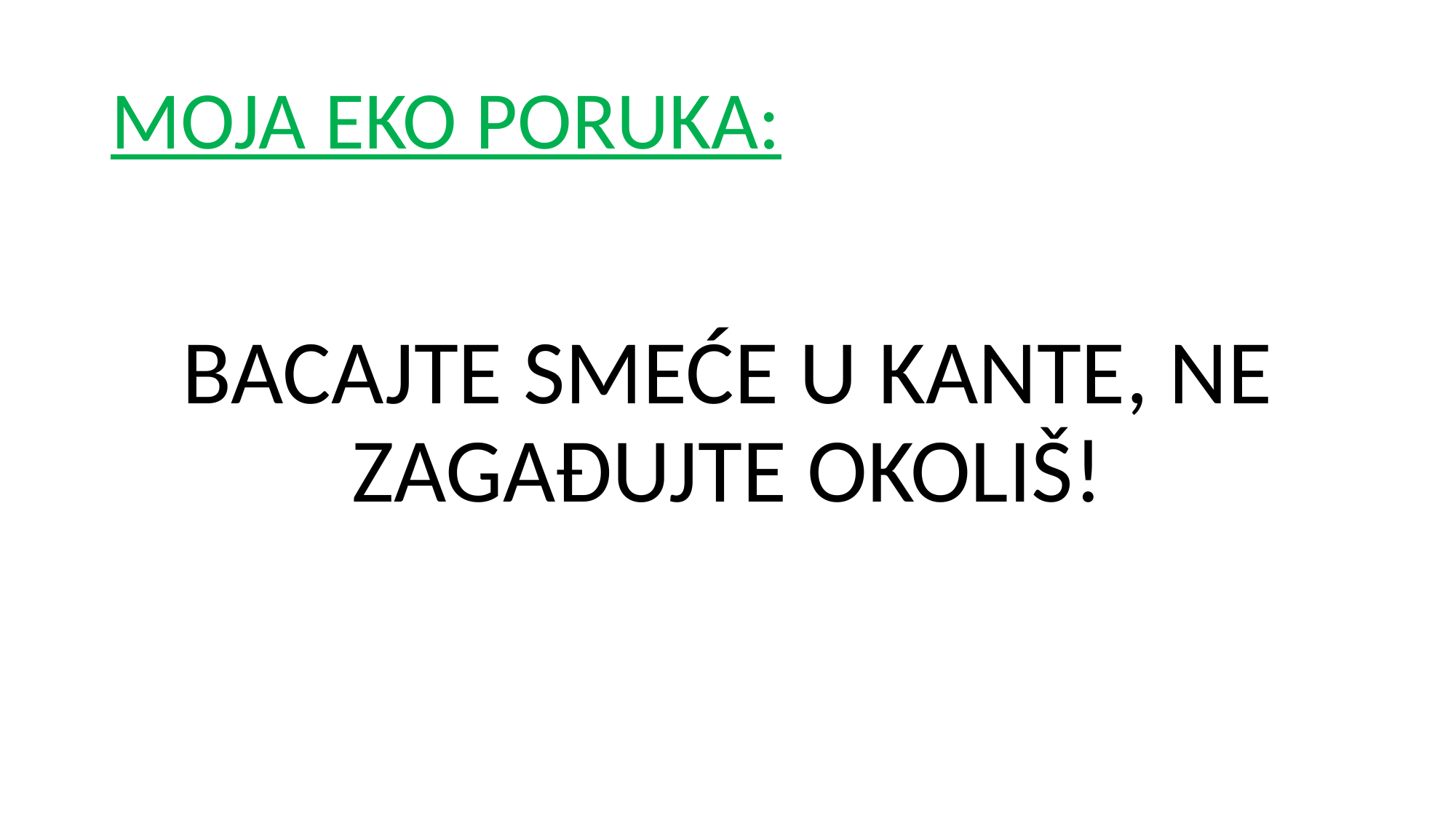

# MOJA EKO PORUKA:
BACAJTE SMEĆE U KANTE, NE ZAGAĐUJTE OKOLIŠ!